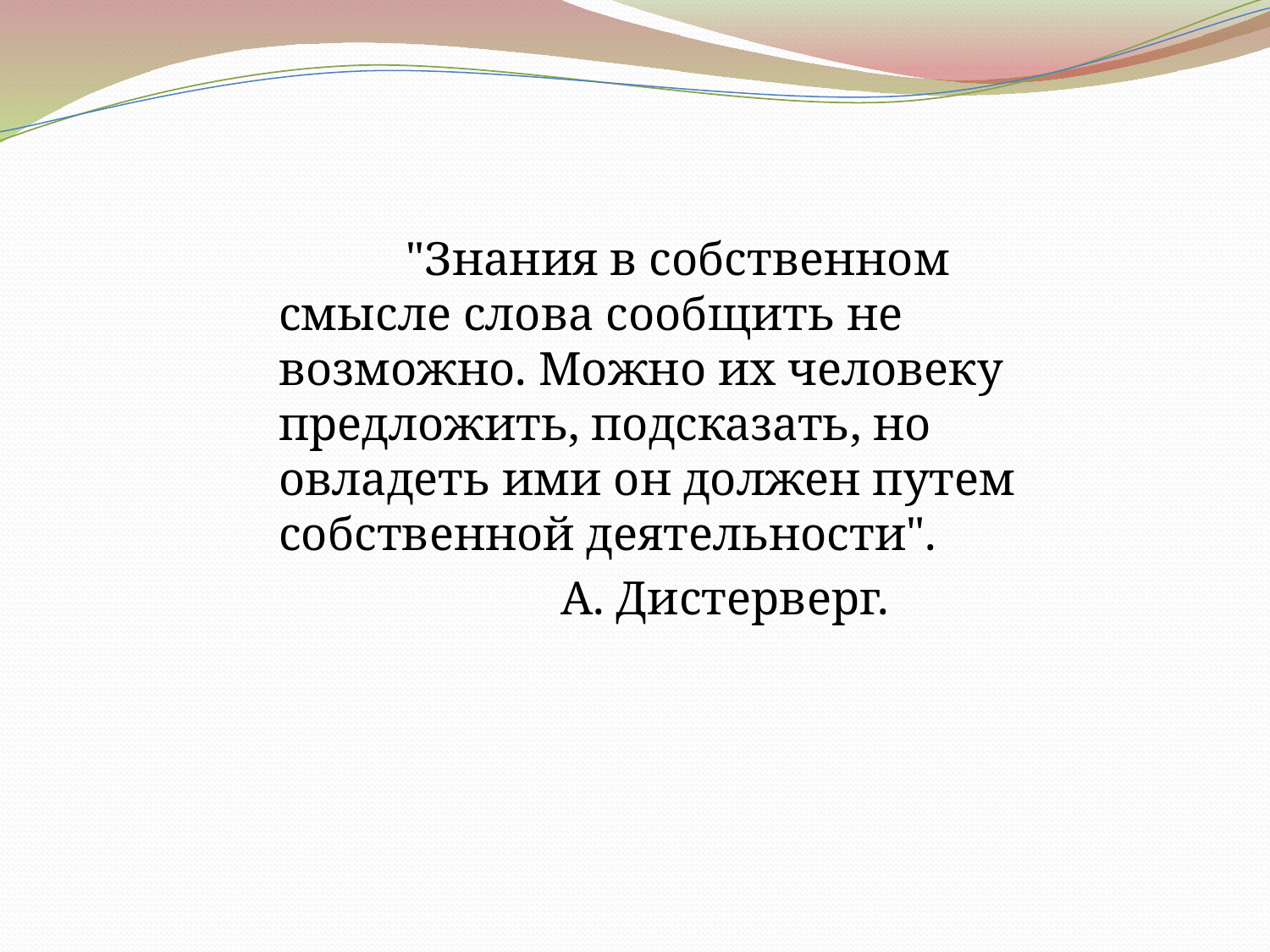

#
		"Знания в собственном смысле слова сообщить не    возможно. Можно их человеку предложить, подсказать, но   овладеть ими он должен путем собственной деятельности".
                           А. Дистерверг.